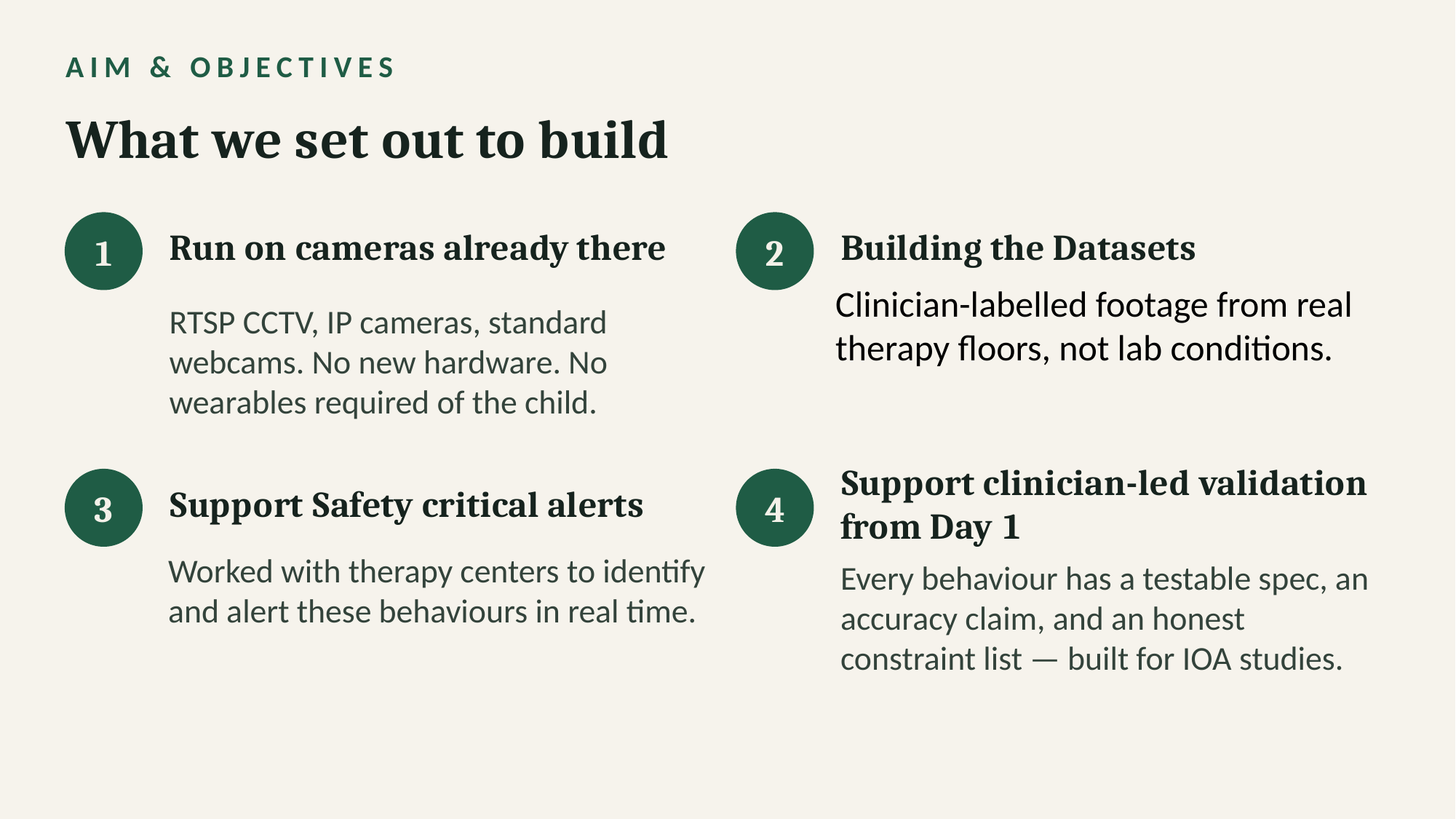

AIM & OBJECTIVES
What we set out to build

1

2
Run on cameras already there
Building the Datasets
Clinician-labelled footage from real therapy floors, not lab conditions.
RTSP CCTV, IP cameras, standard webcams. No new hardware. No wearables required of the child.

3

4
Support Safety critical alerts
Support clinician-led validation from Day 1
Worked with therapy centers to identify and alert these behaviours in real time.
Every behaviour has a testable spec, an accuracy claim, and an honest constraint list — built for IOA studies.